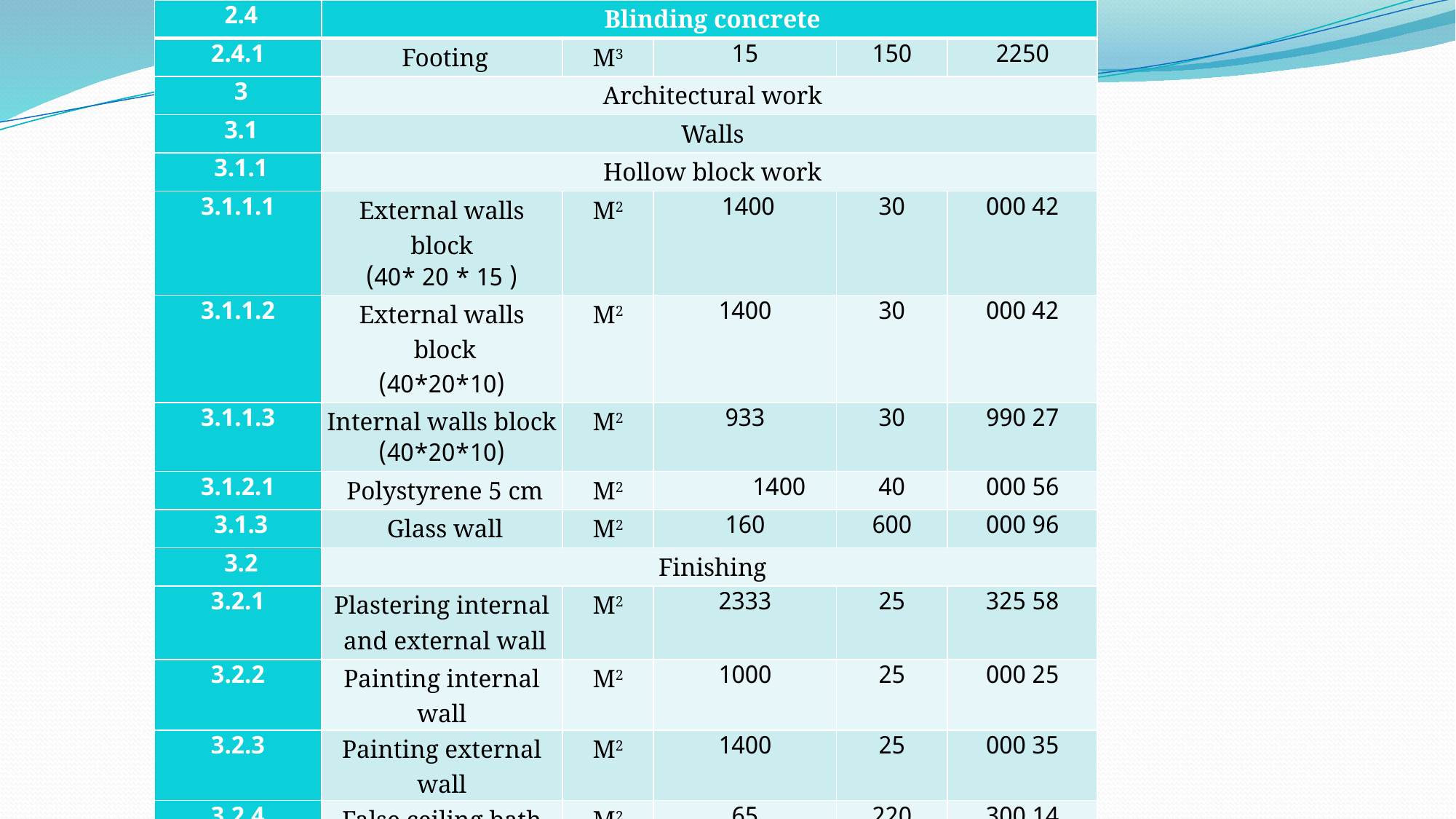

| 2.4 | Blinding concrete |  |  |  |  |
| --- | --- | --- | --- | --- | --- |
| 2.4.1 | Footing | M3 | 15 | 150 | 2250 |
| 3 | Architectural work |  |  |  |  |
| 3.1 | Walls |  |  |  |  |
| 3.1.1 | Hollow block work |  |  |  |  |
| 3.1.1.1 | External walls block ( 15 \* 20 \*40) | M2 | 1400 | 30 | 42 000 |
| 3.1.1.2 | External walls block (10\*20\*40) | M2 | 1400 | 30 | 42 000 |
| 3.1.1.3 | Internal walls block (10\*20\*40) | M2 | 933 | 30 | 27 990 |
| 3.1.2.1 | Polystyrene 5 cm | M2 | 1400 | 40 | 56 000 |
| 3.1.3 | Glass wall | M2 | 160 | 600 | 96 000 |
| 3.2 | Finishing |  |  |  |  |
| 3.2.1 | Plastering internal and external wall | M2 | 2333 | 25 | 58 325 |
| 3.2.2 | Painting internal wall | M2 | 1000 | 25 | 25 000 |
| 3.2.3 | Painting external wall | M2 | 1400 | 25 | 35 000 |
| 3.2.4 | False ceiling bath rooms | M2 | 65 | 220 | 14 300 |
|  | False ceiling normal | M2 | 3000 | 80 | 240 000 |
| 3.2.5 | Tile works | M2 | 2000 | 120 | 240 000 |
|  | Doors |  |  |  |  |
| 3.2.6 | Emergency Doors | Unit | 5 | 2500 | 12 500 |
|  | doors normal | Unit | 25 | 1500 | 37 500 |
|  | Doors bathrooms | Units | 26 | 1000 | 26 000 |
| 3.2.7 | Windows | M2 | 225 | 600 | 135 000 |